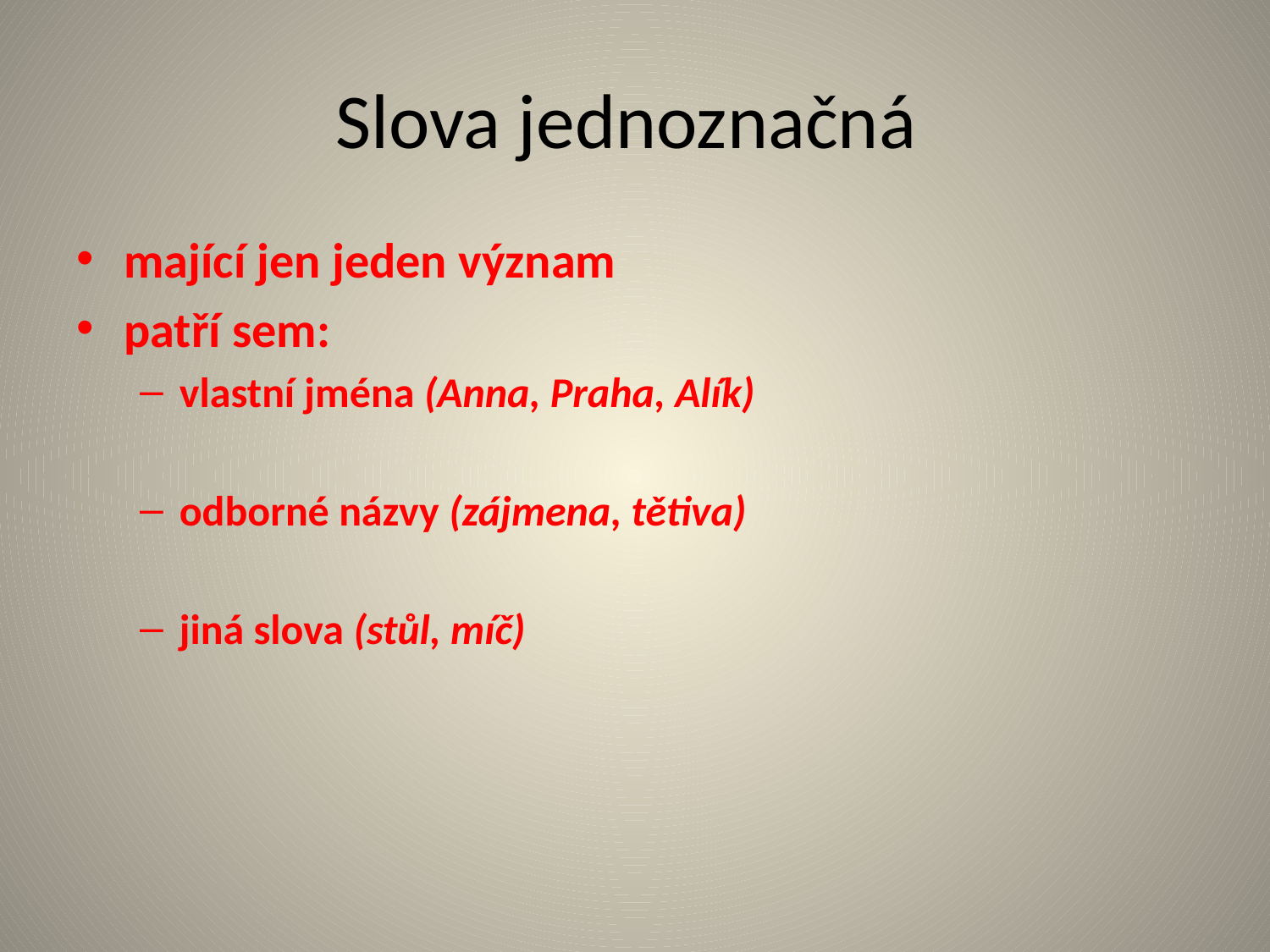

# Slova jednoznačná
mající jen jeden význam
patří sem:
vlastní jména (Anna, Praha, Alík)

odborné názvy (zájmena, tětiva)

jiná slova (stůl, míč)